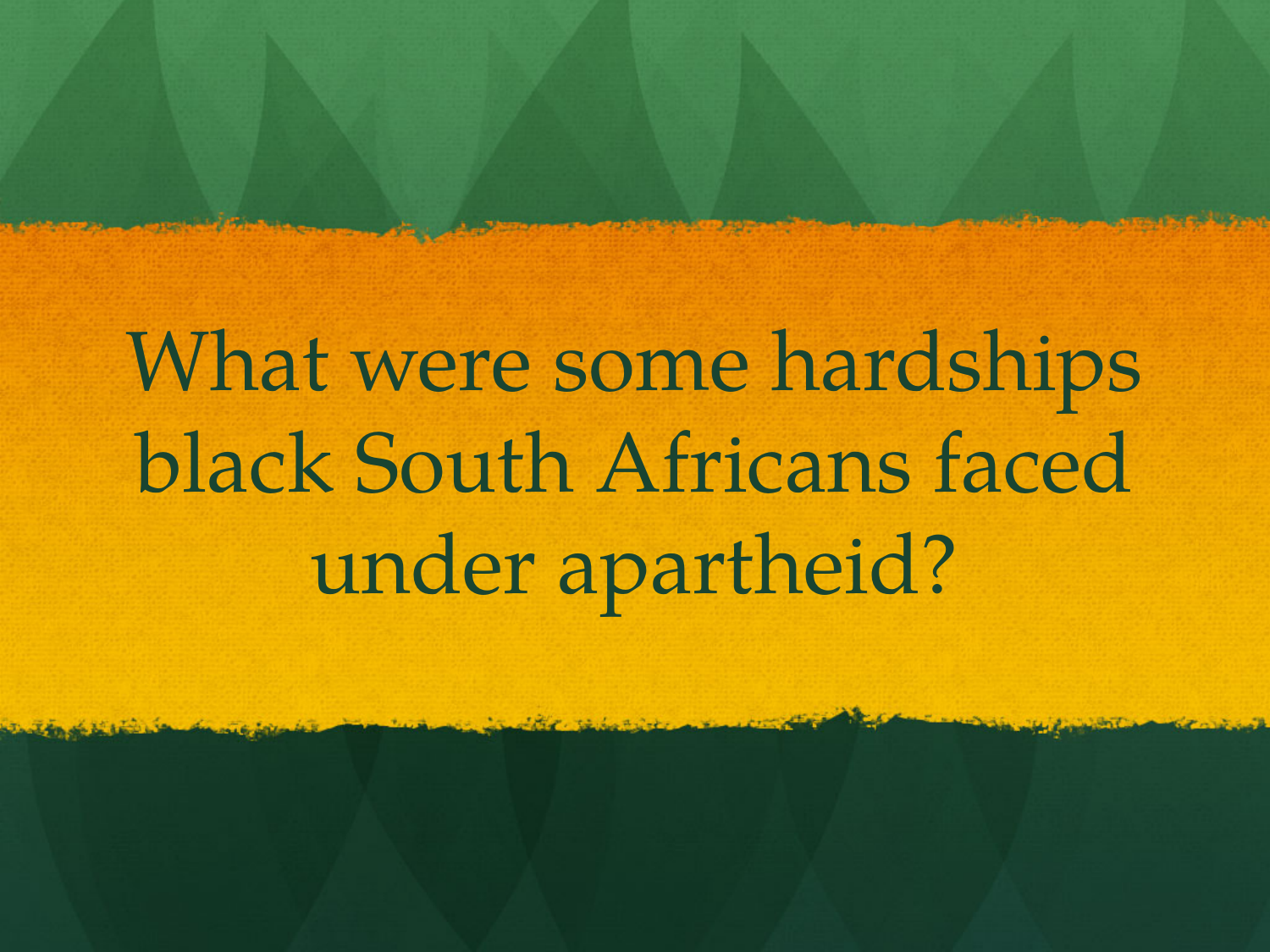

# What were some hardships black South Africans faced under apartheid?